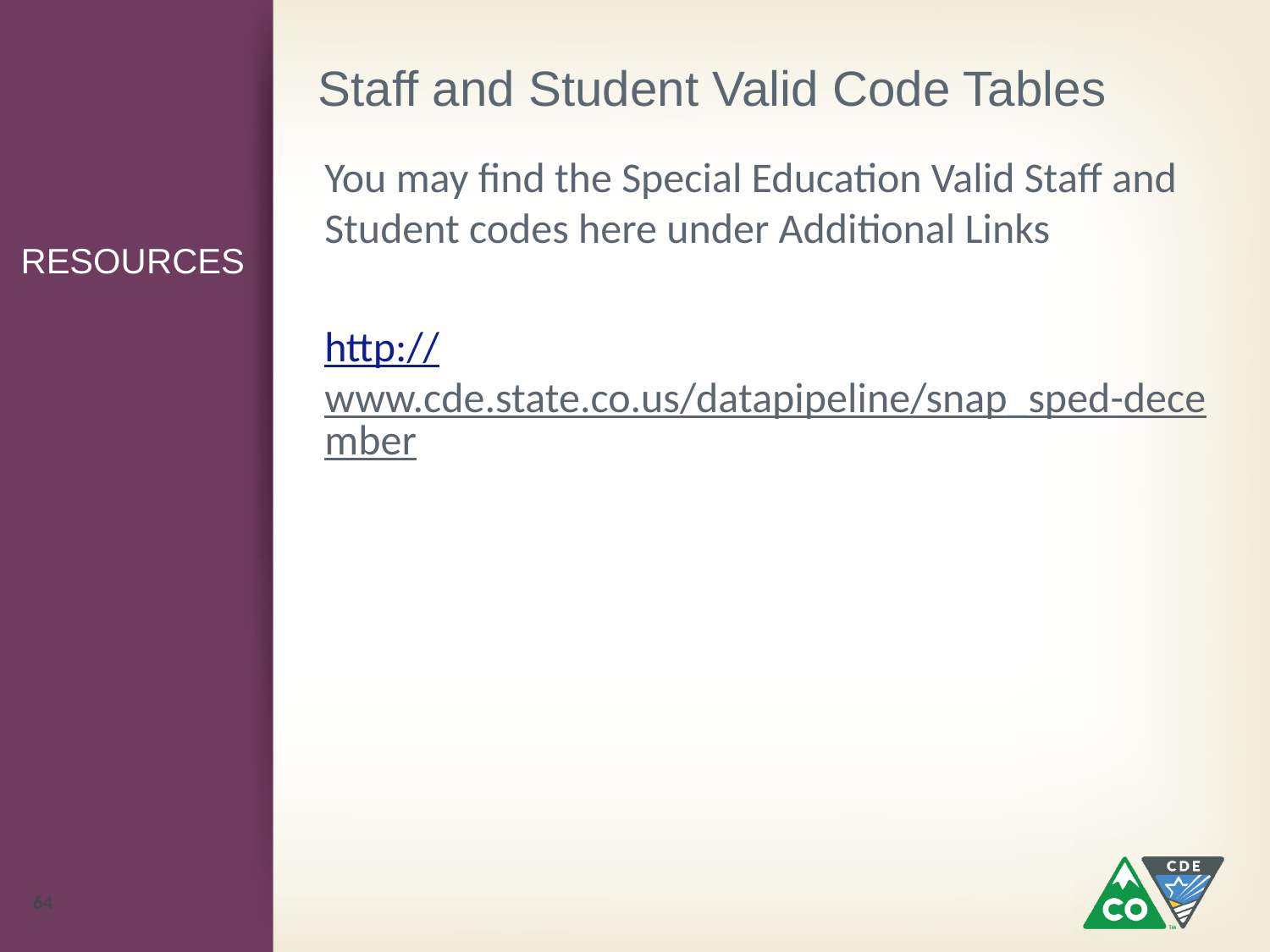

Staff and Student Valid Code Tables
# RESOURCES
You may find the Special Education Valid Staff and Student codes here under Additional Links

http://www.cde.state.co.us/datapipeline/snap_sped-december
64